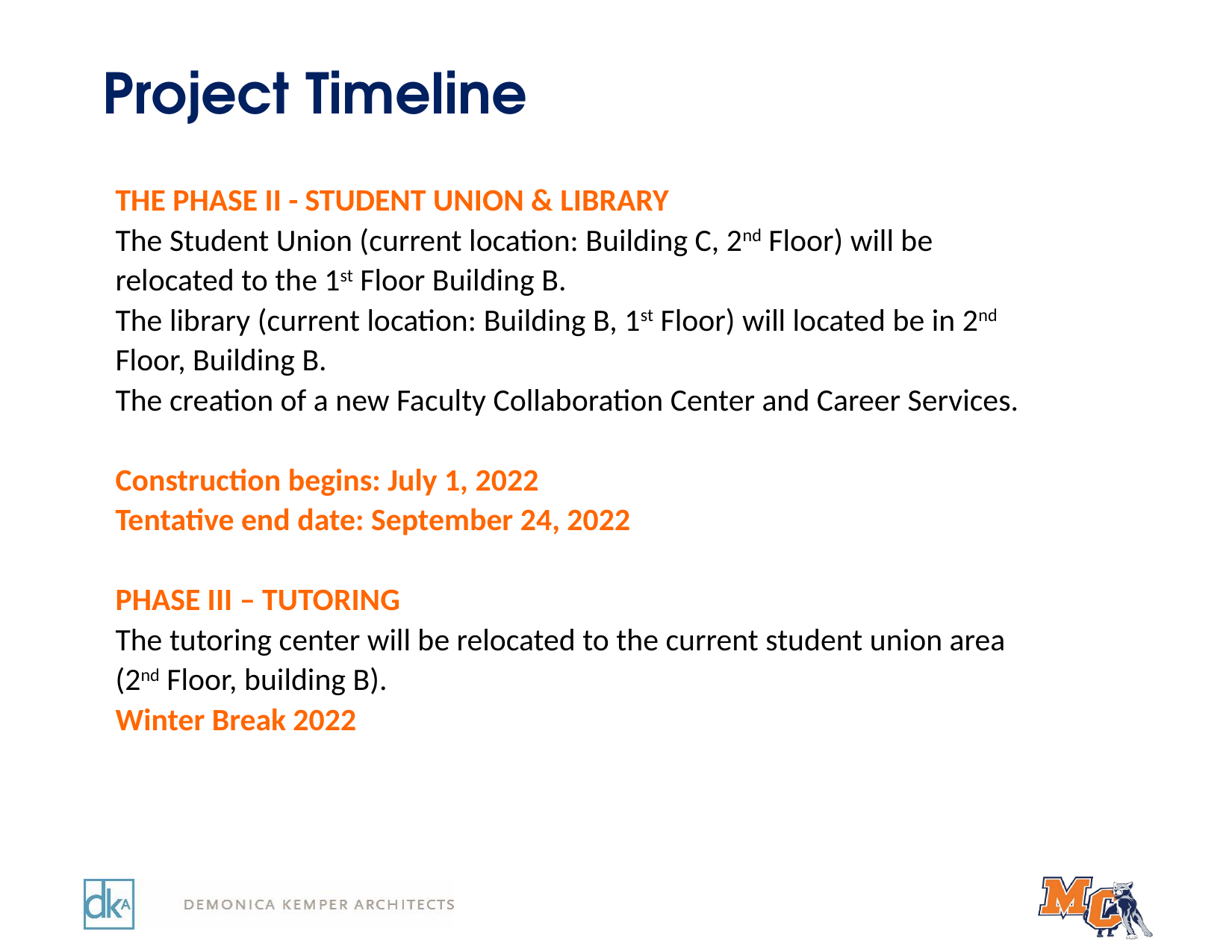

Project Timeline

The Phase II - STUDENT UNION & Library
The Student Union (current location: Building C, 2nd Floor) will be relocated to the 1st Floor Building B.
The library (current location: Building B, 1st Floor) will located be in 2nd Floor, Building B.
The creation of a new Faculty Collaboration Center and Career Services.

Construction begins: July 1, 2022
Tentative end date: September 24, 2022

Phase III – Tutoring
The tutoring center will be relocated to the current student union area (2nd Floor, building B).
Winter Break 2022